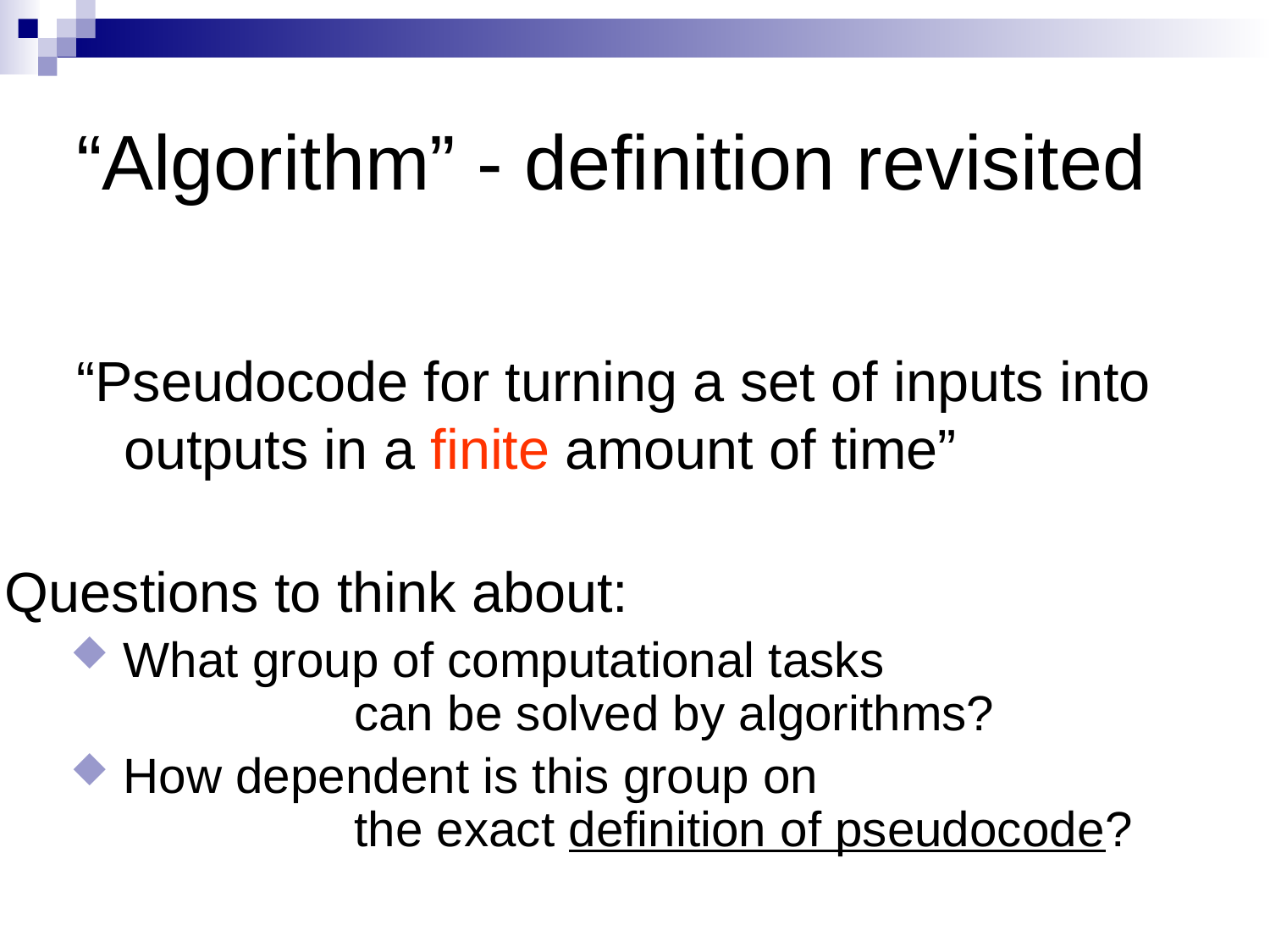

# “Algorithm” - definition revisited
“Pseudocode for turning a set of inputs into outputs in a finite amount of time”

Questions to think about:
 What group of computational tasks
		can be solved by algorithms?
 How dependent is this group on
		the exact definition of pseudocode?